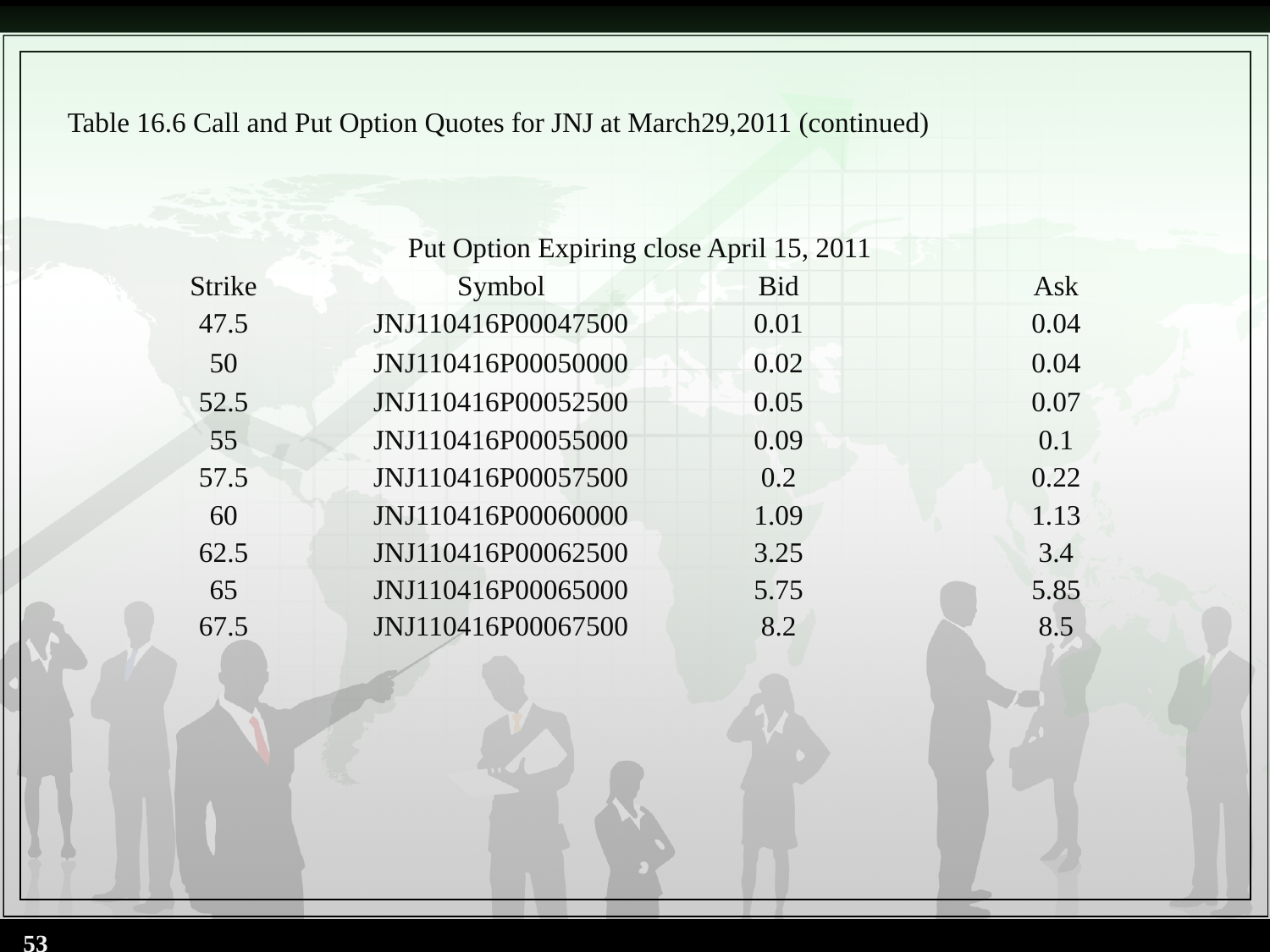

Table 16.6 Call and Put Option Quotes for JNJ at March29,2011 (continued)
| Put Option Expiring close April 15, 2011 |  |  |  |
| --- | --- | --- | --- |
| Strike | Symbol | Bid | Ask |
| 47.5 | JNJ110416P00047500 | 0.01 | 0.04 |
| 50 | JNJ110416P00050000 | 0.02 | 0.04 |
| 52.5 | JNJ110416P00052500 | 0.05 | 0.07 |
| 55 | JNJ110416P00055000 | 0.09 | 0.1 |
| 57.5 | JNJ110416P00057500 | 0.2 | 0.22 |
| 60 | JNJ110416P00060000 | 1.09 | 1.13 |
| 62.5 | JNJ110416P00062500 | 3.25 | 3.4 |
| 65 | JNJ110416P00065000 | 5.75 | 5.85 |
| 67.5 | JNJ110416P00067500 | 8.2 | 8.5 |
53